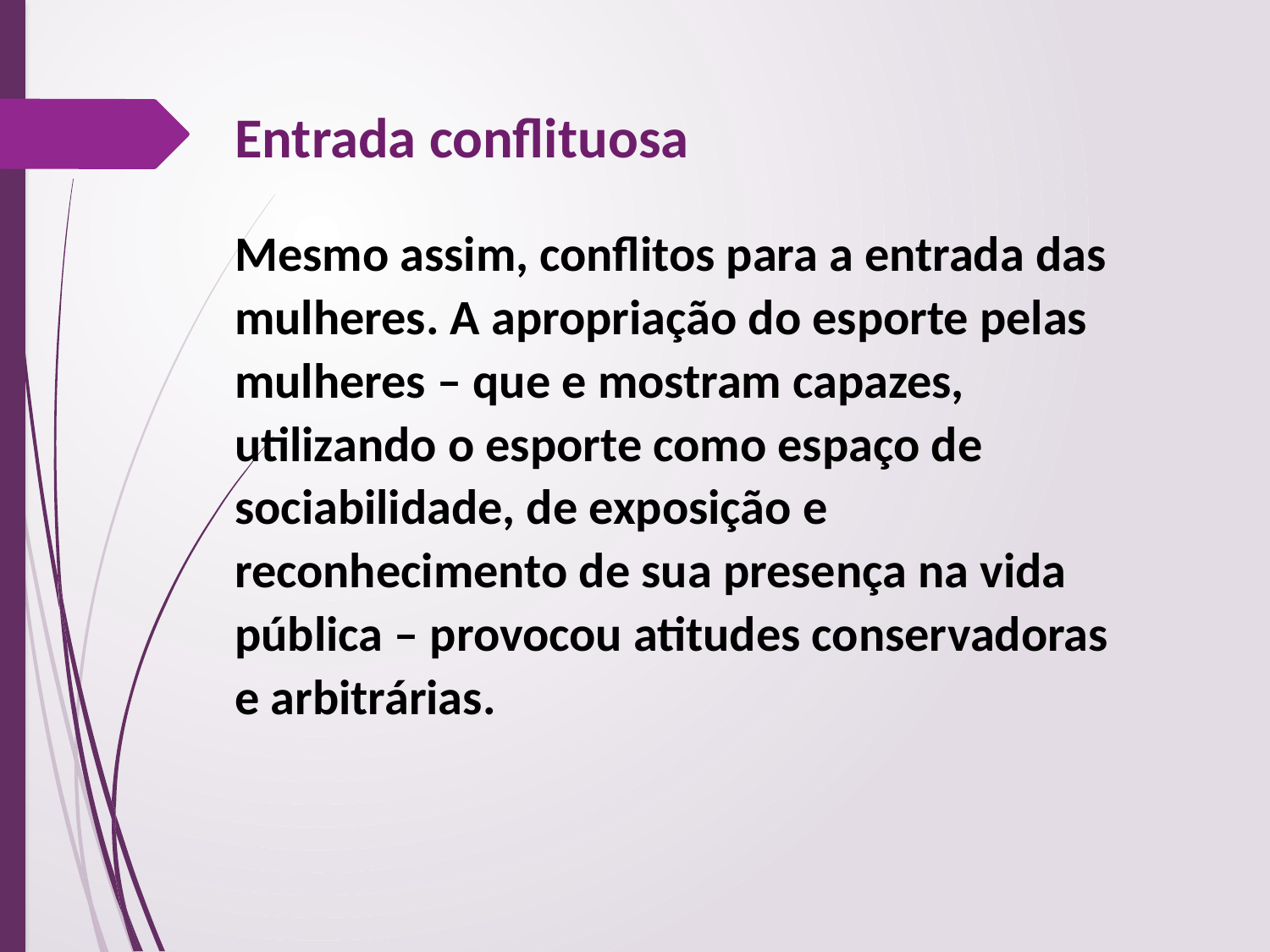

Entrada conflituosa
Mesmo assim, conflitos para a entrada das mulheres. A apropriação do esporte pelas mulheres – que e mostram capazes, utilizando o esporte como espaço de sociabilidade, de exposição e reconhecimento de sua presença na vida pública – provocou atitudes conservadoras e arbitrárias.